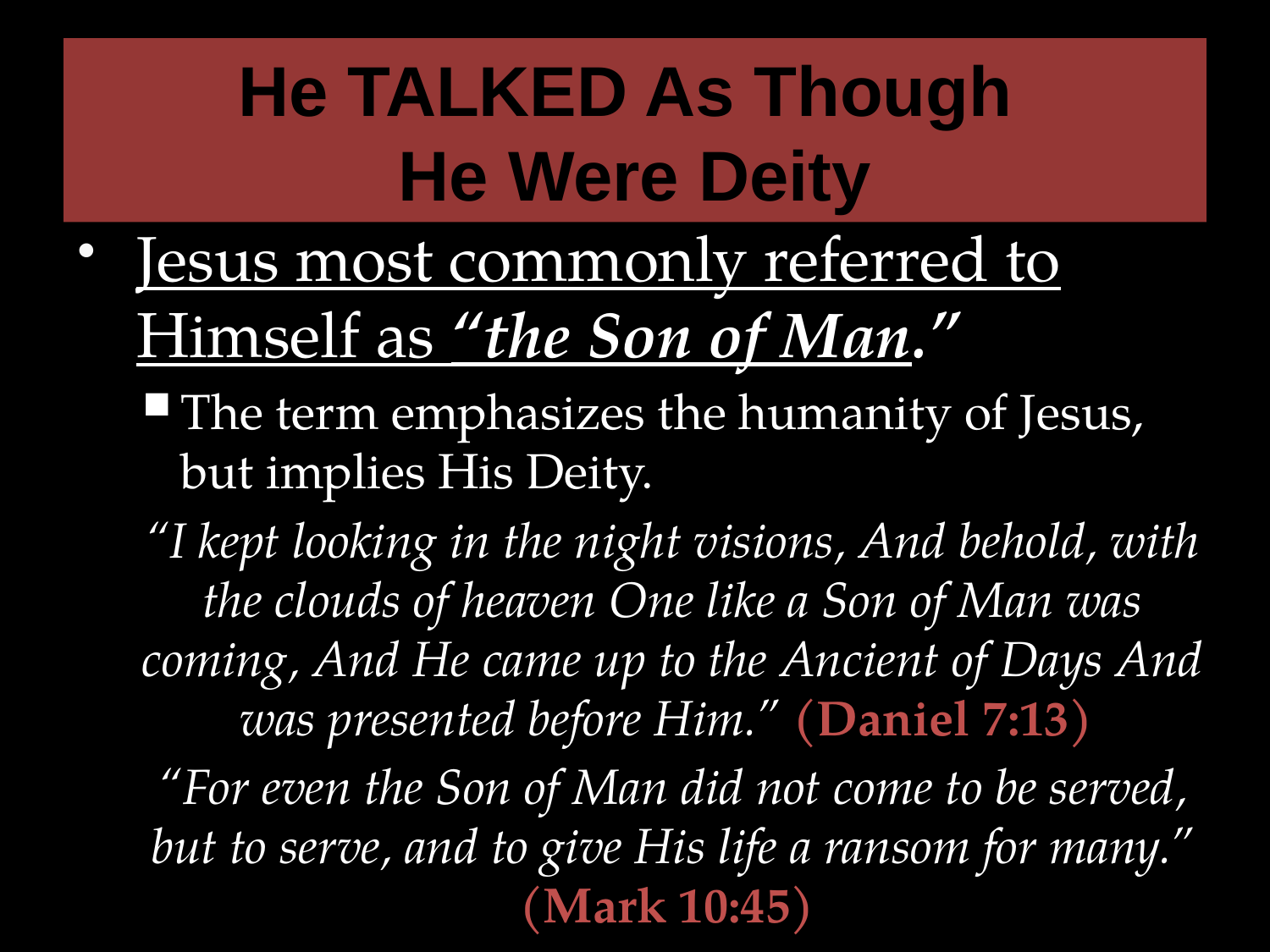

# He TALKED As Though He Were Deity
Jesus most commonly referred to Himself as “the Son of Man.”
The term emphasizes the humanity of Jesus, but implies His Deity.
“I kept looking in the night visions, And behold, with the clouds of heaven One like a Son of Man was coming, And He came up to the Ancient of Days And was presented before Him.” (Daniel 7:13)
“For even the Son of Man did not come to be served, but to serve, and to give His life a ransom for many.” (Mark 10:45)